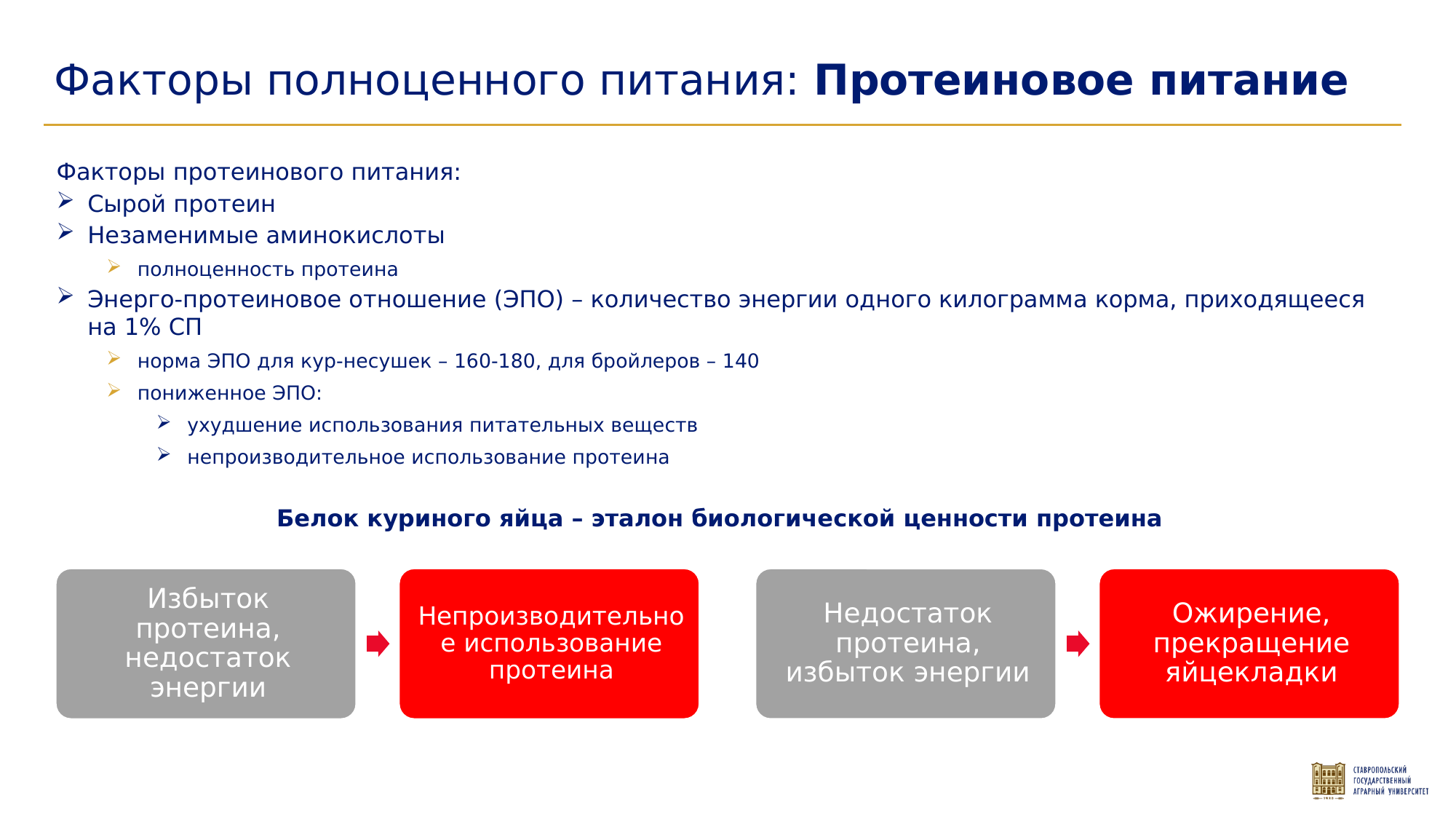

Факторы полноценного питания: Протеиновое питание
Факторы протеинового питания:
Сырой протеин
Незаменимые аминокислоты
полноценность протеина
Энерго-протеиновое отношение (ЭПО) – количество энергии одного килограмма корма, приходящееся на 1% СП
норма ЭПО для кур-несушек – 160-180, для бройлеров – 140
пониженное ЭПО:
ухудшение использования питательных веществ
непроизводительное использование протеина

Белок куриного яйца – эталон биологической ценности протеина
Избыток протеина, недостаток энергии

Непроизводительное использование протеина
Недостаток протеина, избыток энергии

Ожирение, прекращение яйцекладки